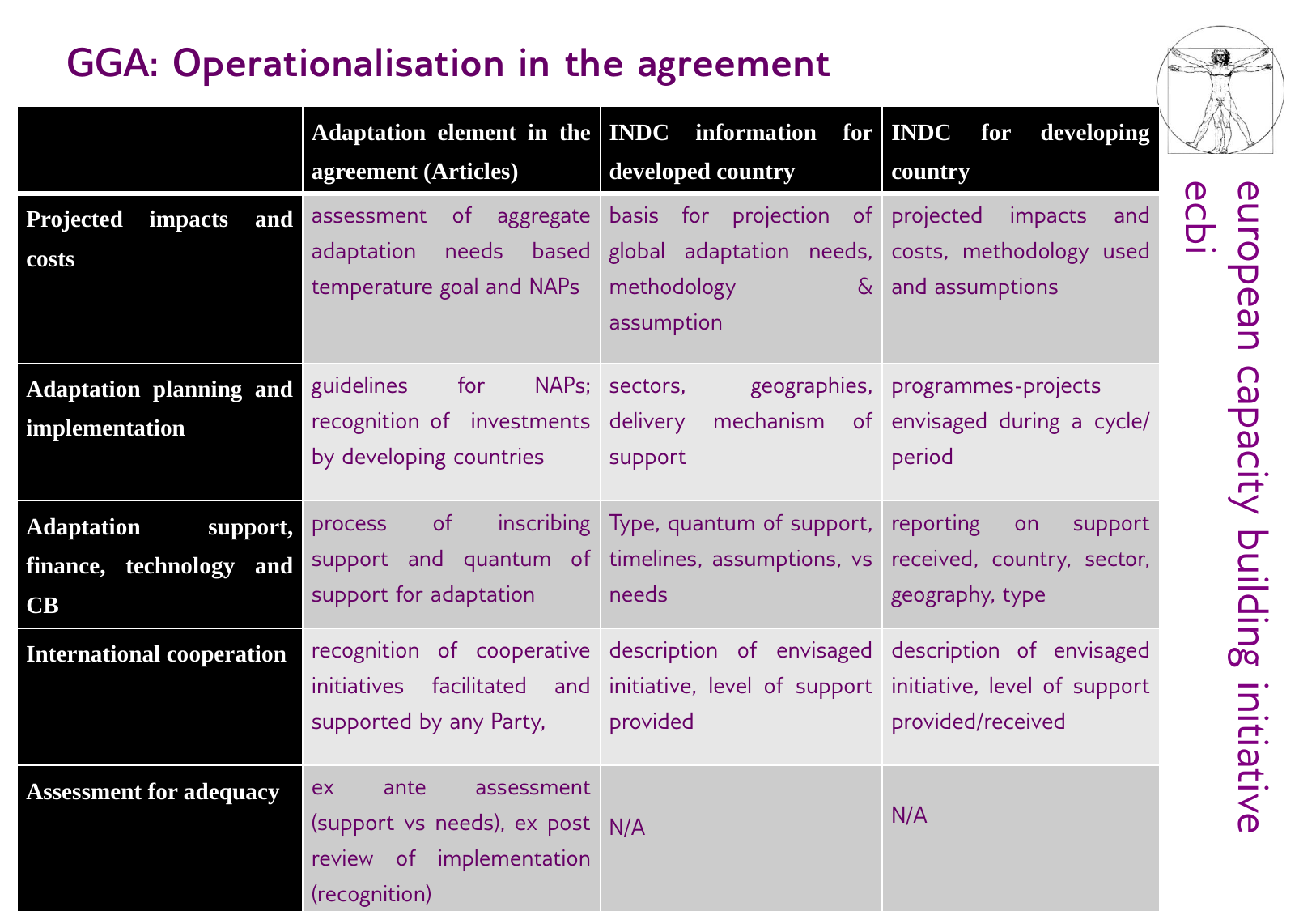

GGA: Operationalisation in the agreement
|  | Adaptation element in the agreement (Articles) | INDC information for developed country | INDC for developing country |
| --- | --- | --- | --- |
| Projected impacts and costs | assessment of aggregate adaptation needs based temperature goal and NAPs | basis for projection of global adaptation needs, methodology & assumption | projected impacts and costs, methodology used and assumptions |
| Adaptation planning and implementation | guidelines for NAPs; recognition of investments by developing countries | sectors, geographies, delivery mechanism of support | programmes-projects envisaged during a cycle/ period |
| Adaptation support, finance, technology and CB | process of inscribing support and quantum of support for adaptation | Type, quantum of support, timelines, assumptions, vs needs | reporting on support received, country, sector, geography, type |
| International cooperation | recognition of cooperative initiatives facilitated and supported by any Party, | description of envisaged initiative, level of support provided | description of envisaged initiative, level of support provided/received |
| Assessment for adequacy | ex ante assessment (support vs needs), ex post review of implementation (recognition) | N/A | N/A |